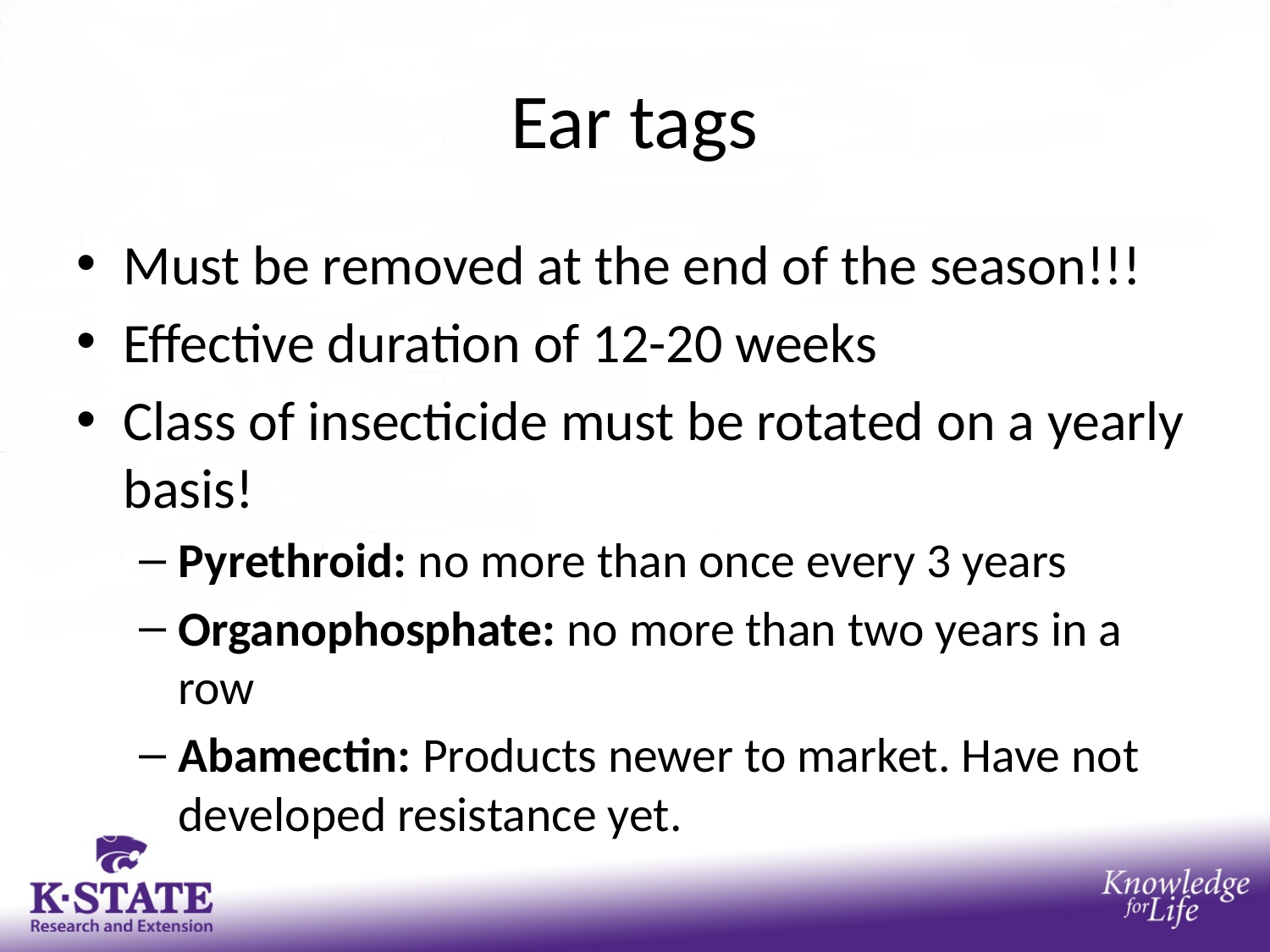

# Ear tags
Must be removed at the end of the season!!!
Effective duration of 12-20 weeks
Class of insecticide must be rotated on a yearly basis!
Pyrethroid: no more than once every 3 years
Organophosphate: no more than two years in a row
Abamectin: Products newer to market. Have not developed resistance yet.